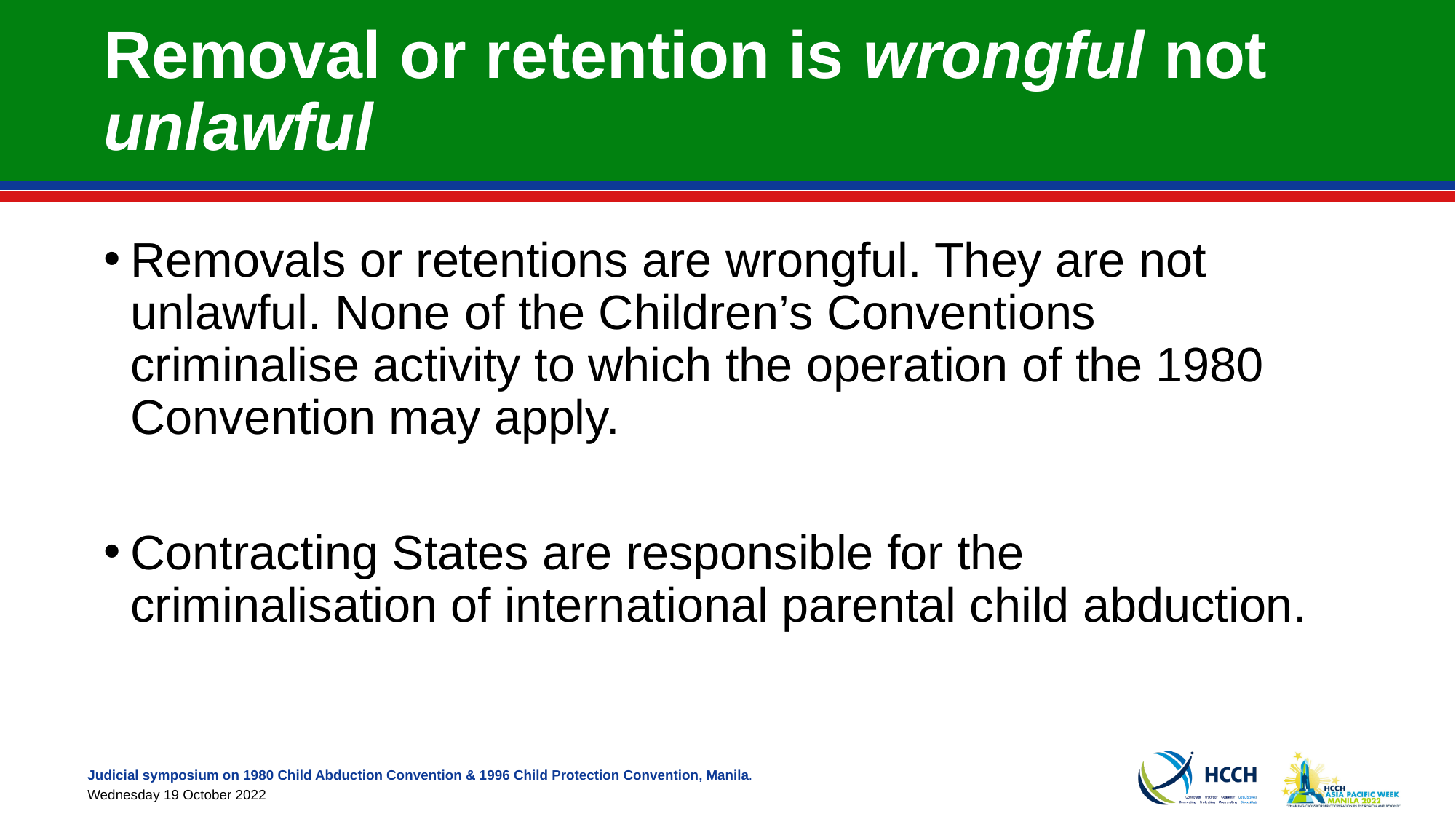

# Removal or retention is wrongful not unlawful
Removals or retentions are wrongful. They are not unlawful. None of the Children’s Conventions criminalise activity to which the operation of the 1980 Convention may apply.

Contracting States are responsible for the criminalisation of international parental child abduction.